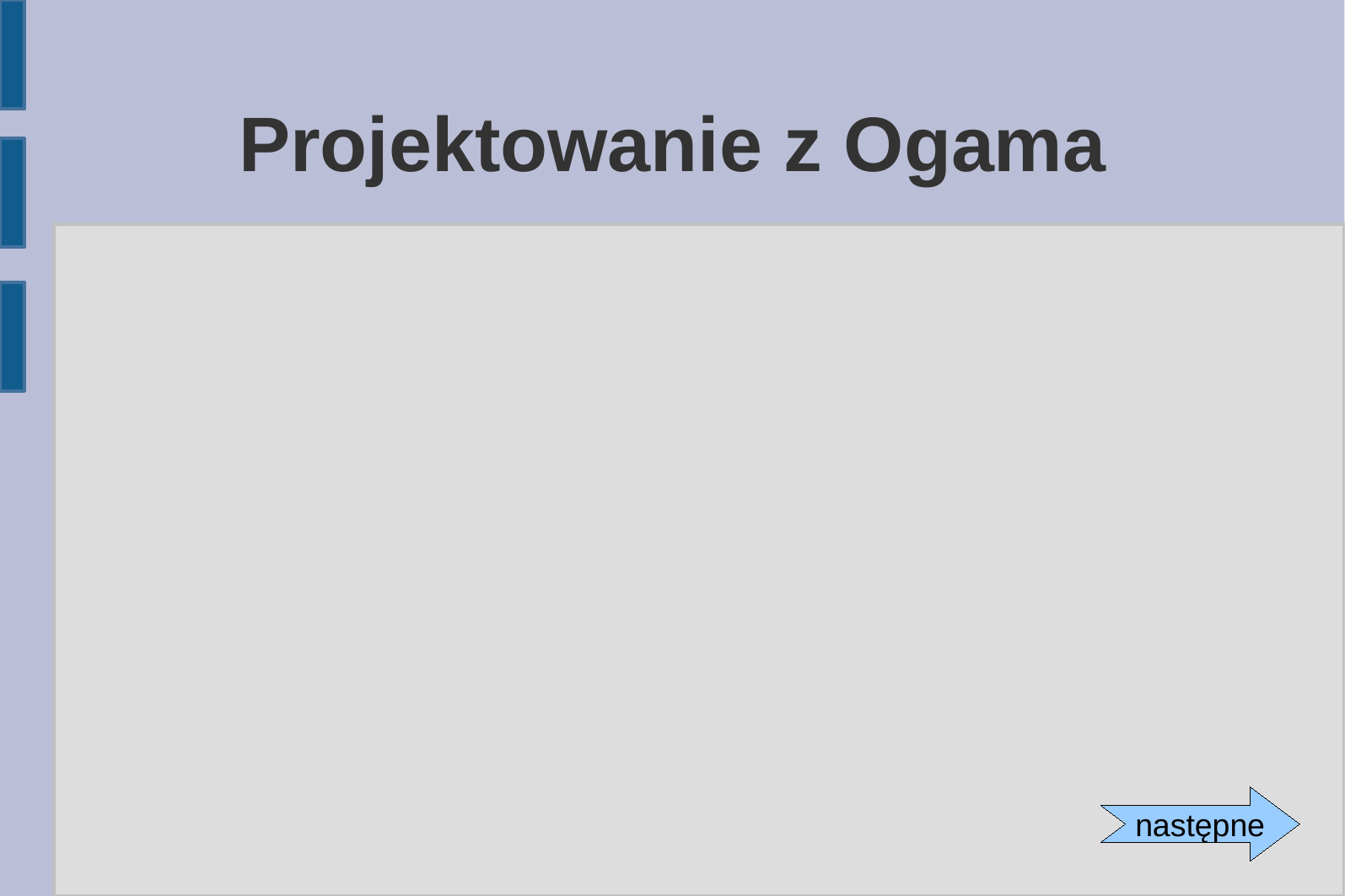

Projektowanie z Ogama
następne
następne
następne
następne
następne